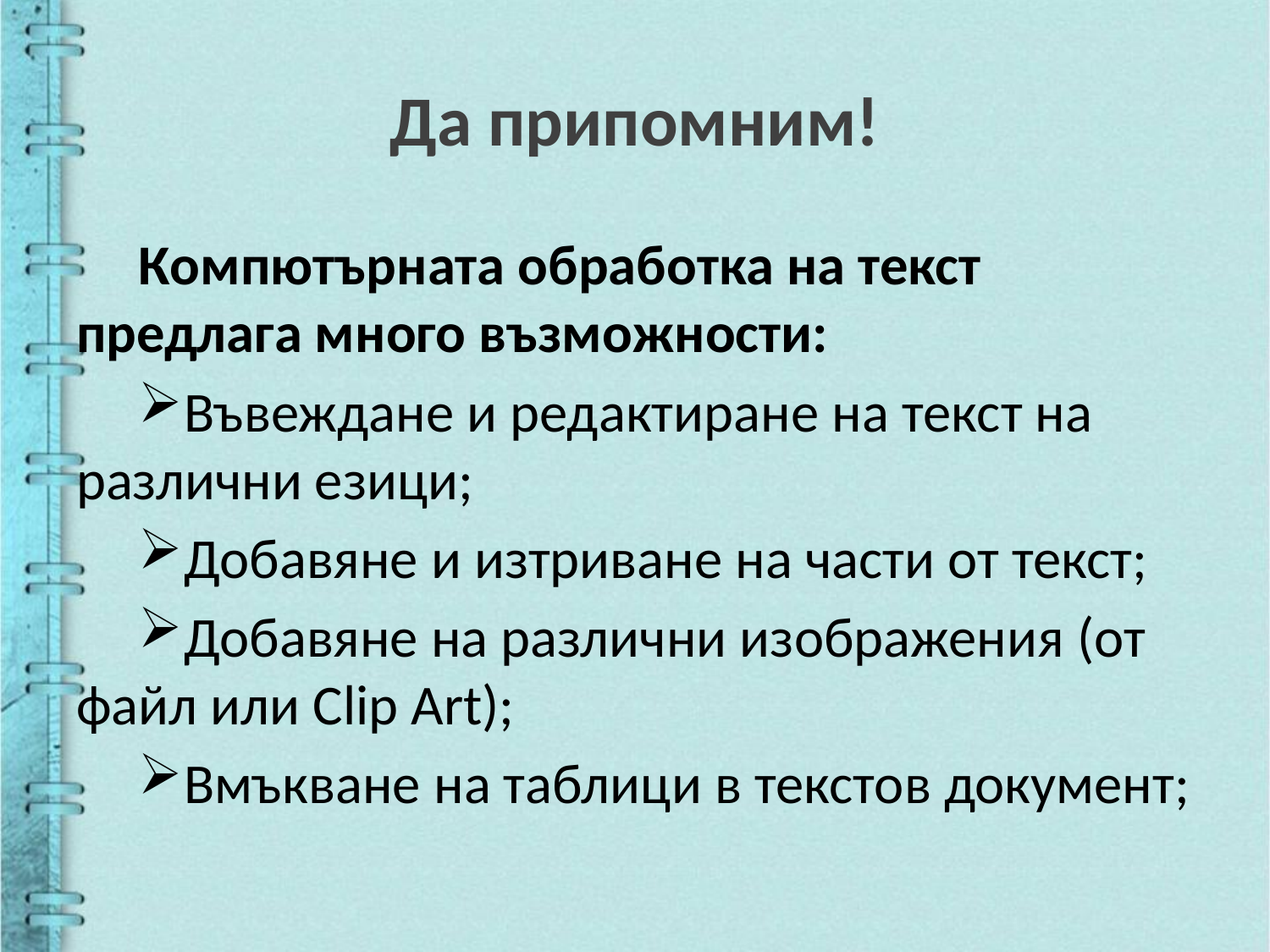

# Да припомним!
Компютърната обработка на текст предлага много възможности:
Въвеждане и редактиране на текст на различни езици;
Добавяне и изтриване на части от текст;
Добавяне на различни изображения (от файл или Clip Art);
Вмъкване на таблици в текстов документ;